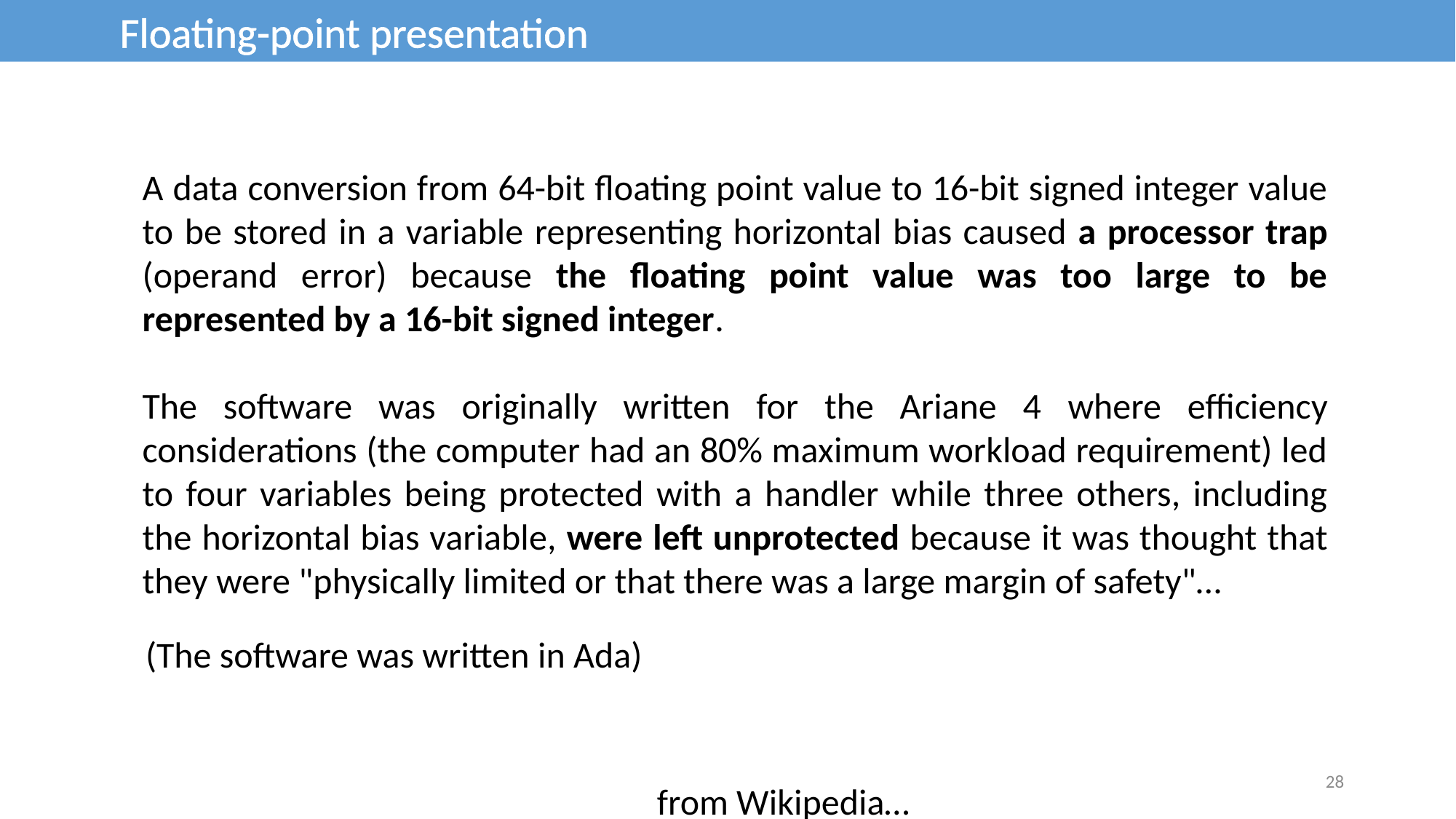

Floating-point presentation
A data conversion from 64-bit floating point value to 16-bit signed integer value to be stored in a variable representing horizontal bias caused a processor trap (operand error) because the floating point value was too large to be represented by a 16-bit signed integer.

The software was originally written for the Ariane 4 where efficiency considerations (the computer had an 80% maximum workload requirement) led to four variables being protected with a handler while three others, including the horizontal bias variable, were left unprotected because it was thought that they were "physically limited or that there was a large margin of safety"…
(The software was written in Ada)
28
from Wikipedia…